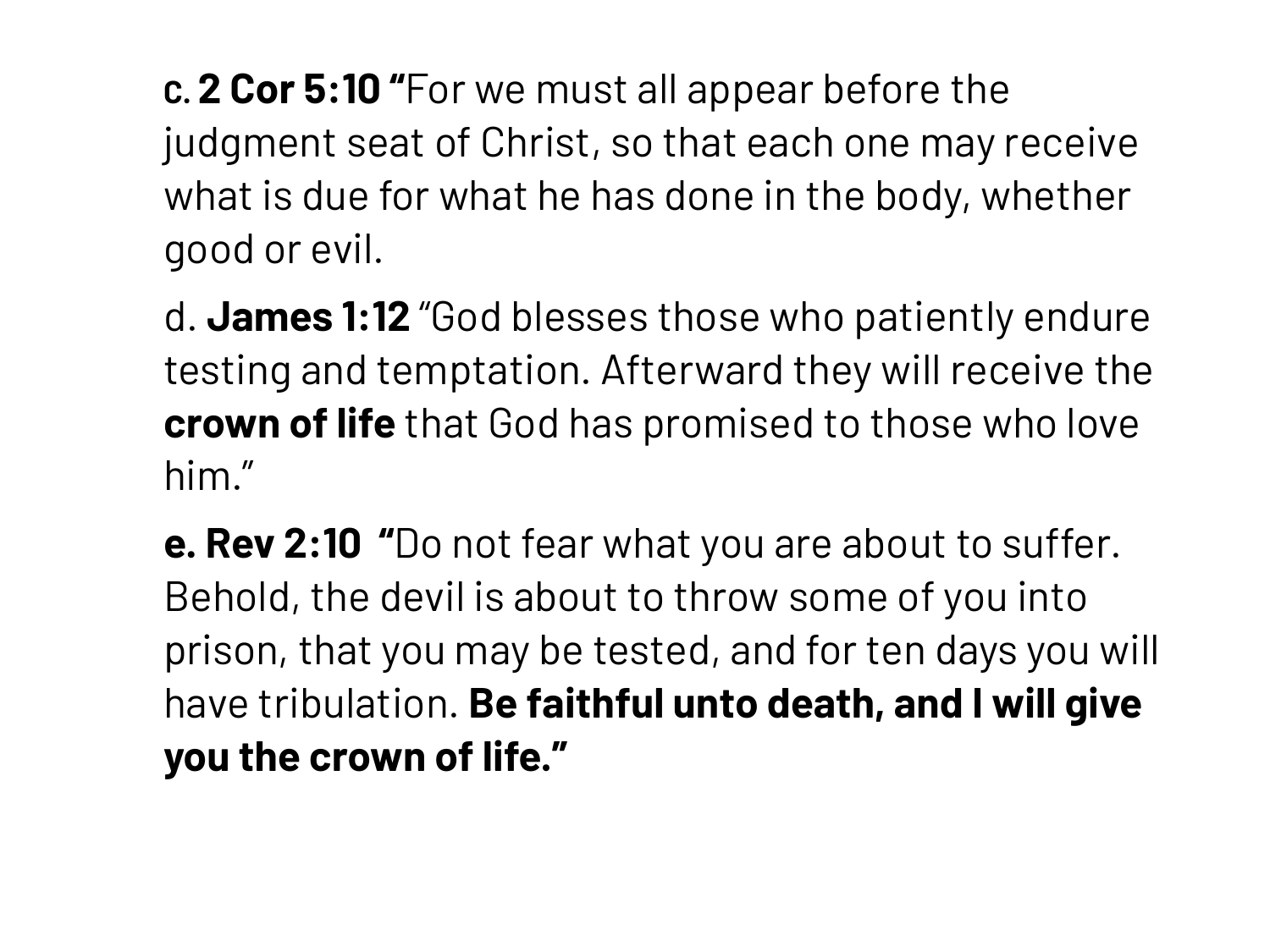

#
C. 2 Cor 5:10 “For we must all appear before the judgment seat of Christ, so that each one may receive what is due for what he has done in the body, whether good or evil.
d. James 1:12 “God blesses those who patiently endure testing and temptation. Afterward they will receive the crown of life that God has promised to those who love him.”
e. Rev 2:10  “Do not fear what you are about to suffer. Behold, the devil is about to throw some of you into prison, that you may be tested, and for ten days you will have tribulation. Be faithful unto death, and I will give you the crown of life.”